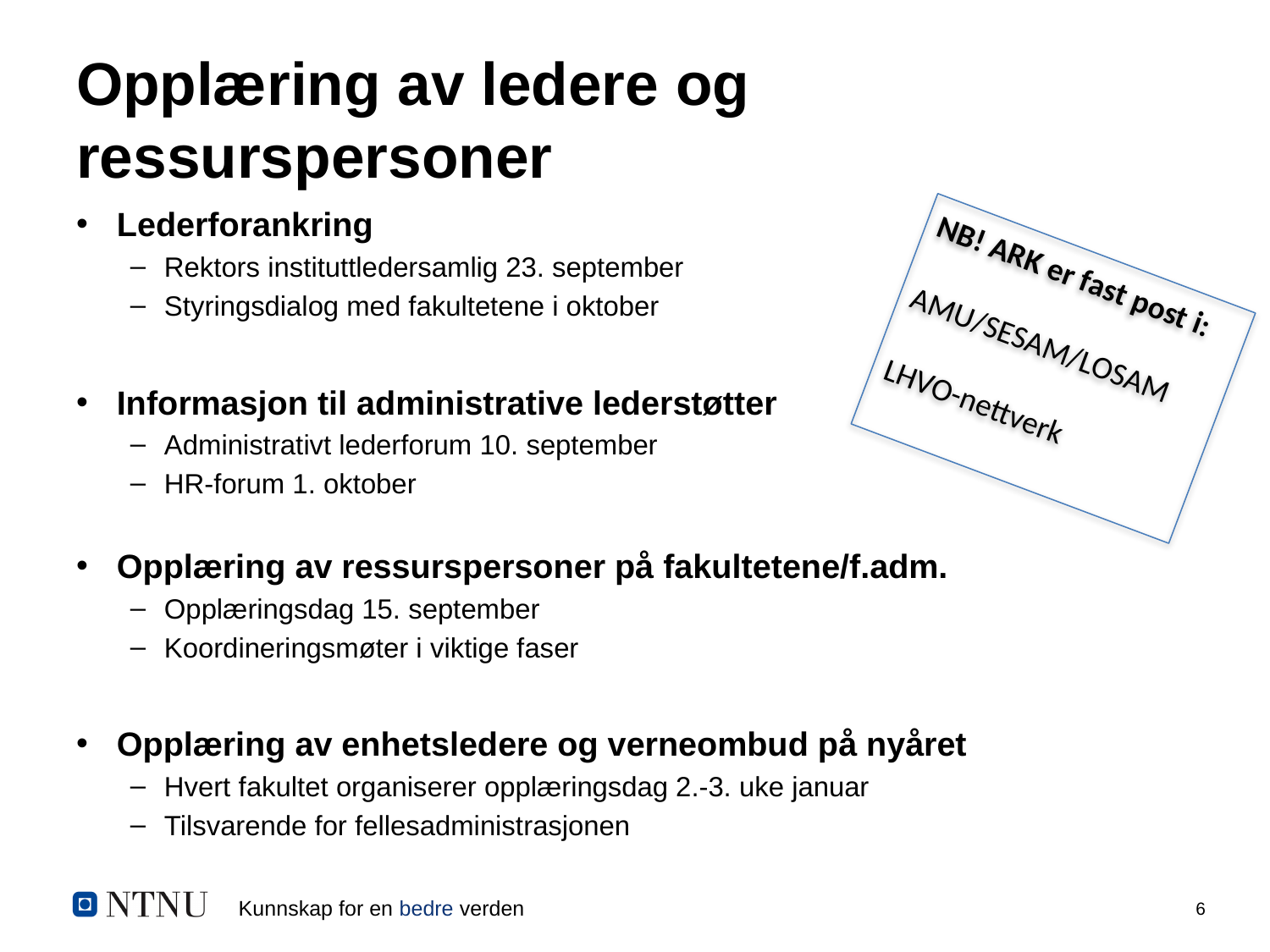

# Opplæring av ledere og ressurspersoner
Lederforankring
Rektors instituttledersamlig 23. september
Styringsdialog med fakultetene i oktober

Informasjon til administrative lederstøtter
Administrativt lederforum 10. september
HR-forum 1. oktober

Opplæring av ressurspersoner på fakultetene/f.adm.
Opplæringsdag 15. september
Koordineringsmøter i viktige faser

Opplæring av enhetsledere og verneombud på nyåret
Hvert fakultet organiserer opplæringsdag 2.-3. uke januar
Tilsvarende for fellesadministrasjonen
NB! ARK er fast post i:

AMU/SESAM/LOSAM

LHVO-nettverk